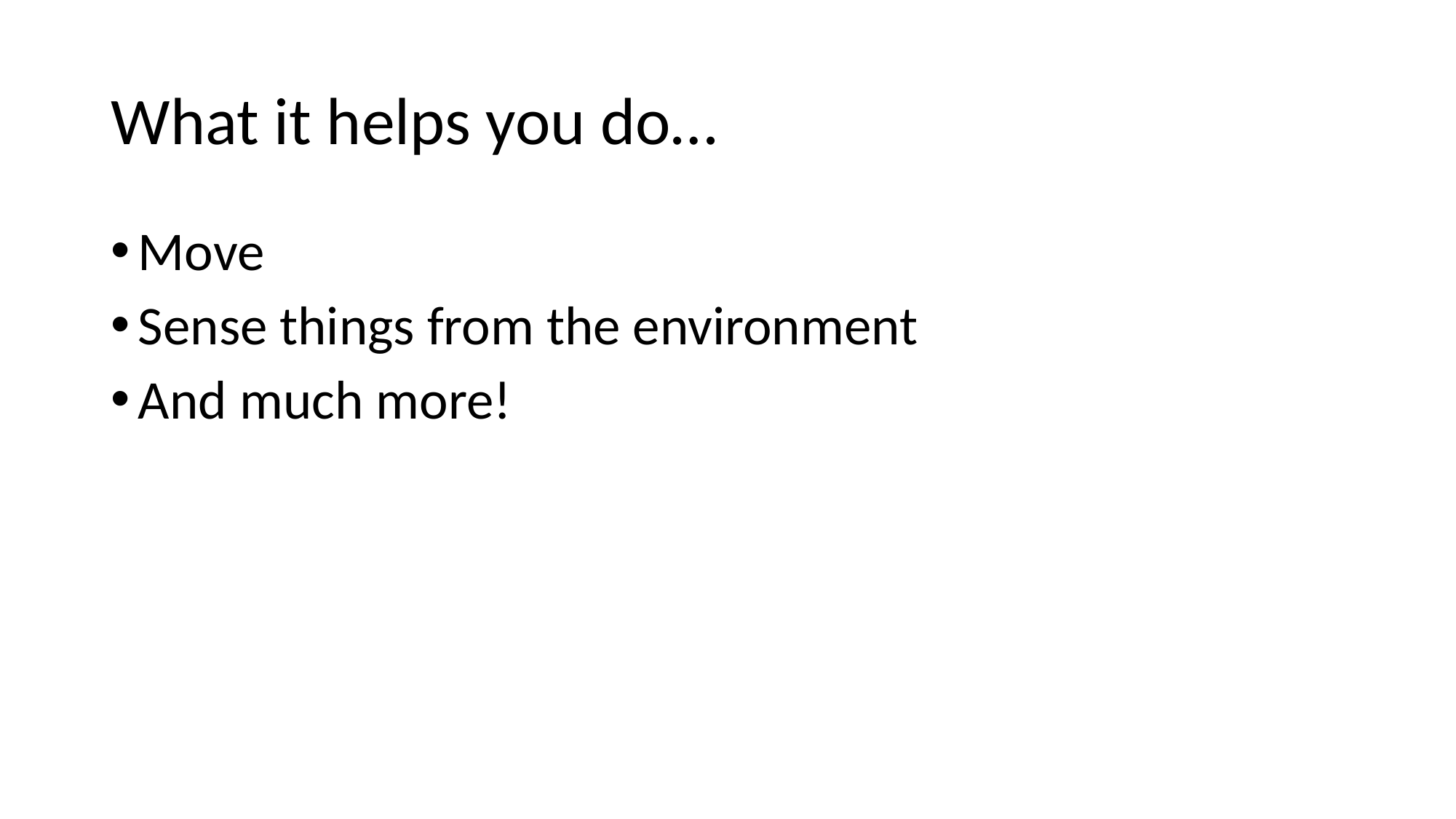

# What it helps you do…
Move
Sense things from the environment
And much more!